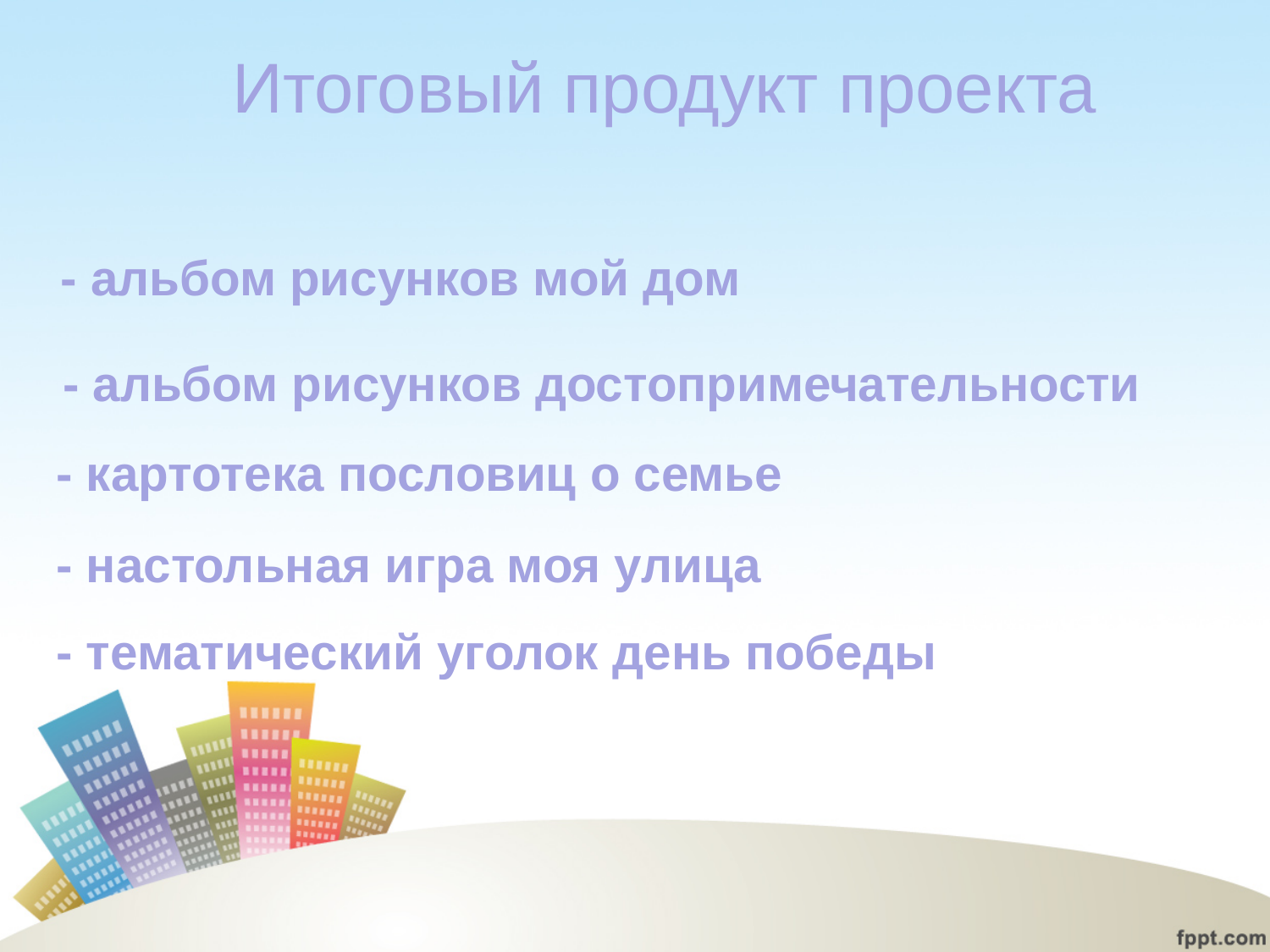

Итоговый продукт проекта
- альбом рисунков мой дом
- альбом рисунков достопримечательности
- картотека пословиц о семье
- настольная игра моя улица
- тематический уголок день победы